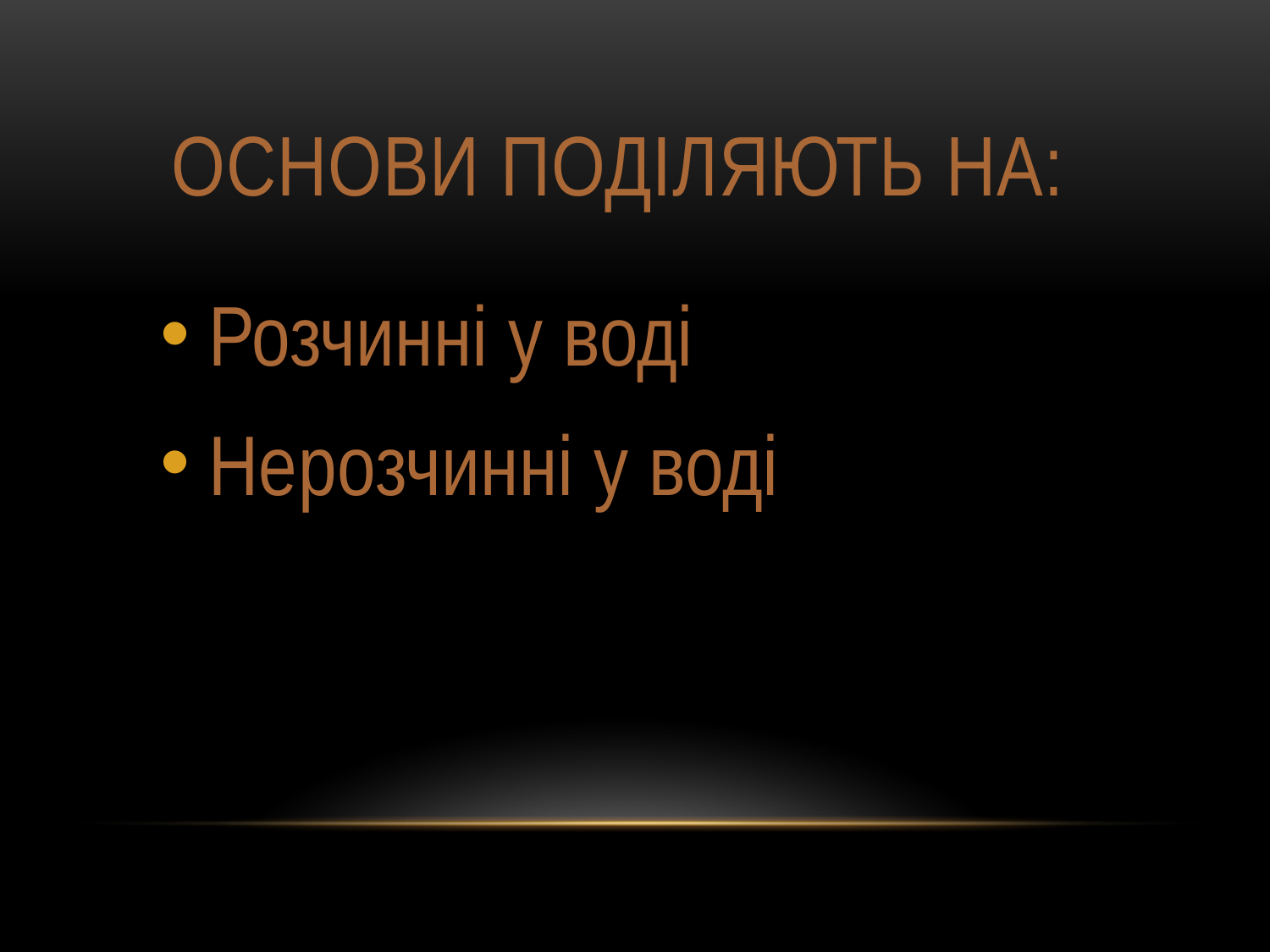

# Основи поділяють на:
Розчинні у воді
Нерозчинні у воді